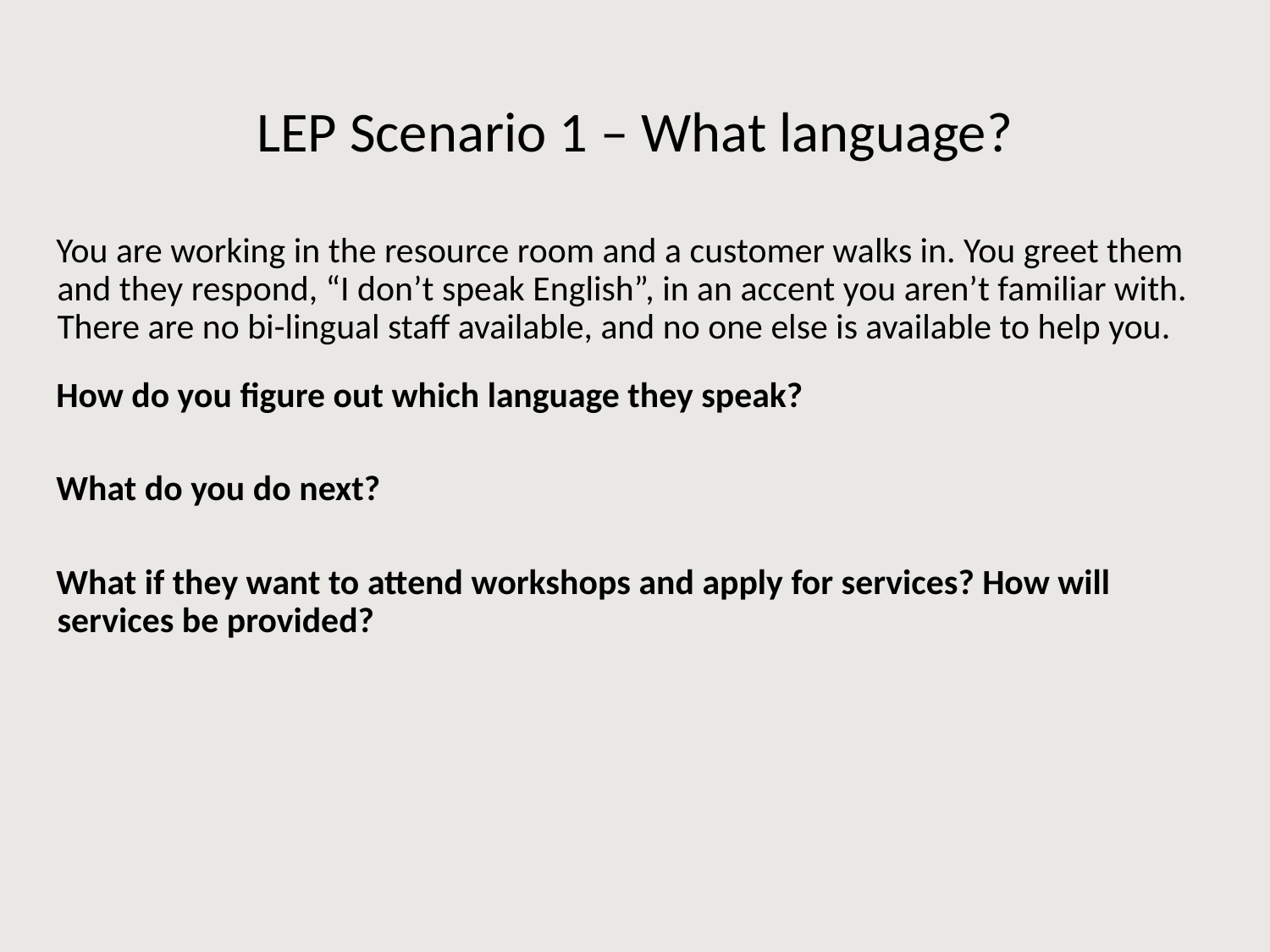

# LEP Scenario 1 – What language?
You are working in the resource room and a customer walks in. You greet them and they respond, “I don’t speak English”, in an accent you aren’t familiar with. There are no bi-lingual staff available, and no one else is available to help you.
How do you figure out which language they speak?

What do you do next?

What if they want to attend workshops and apply for services? How will services be provided?